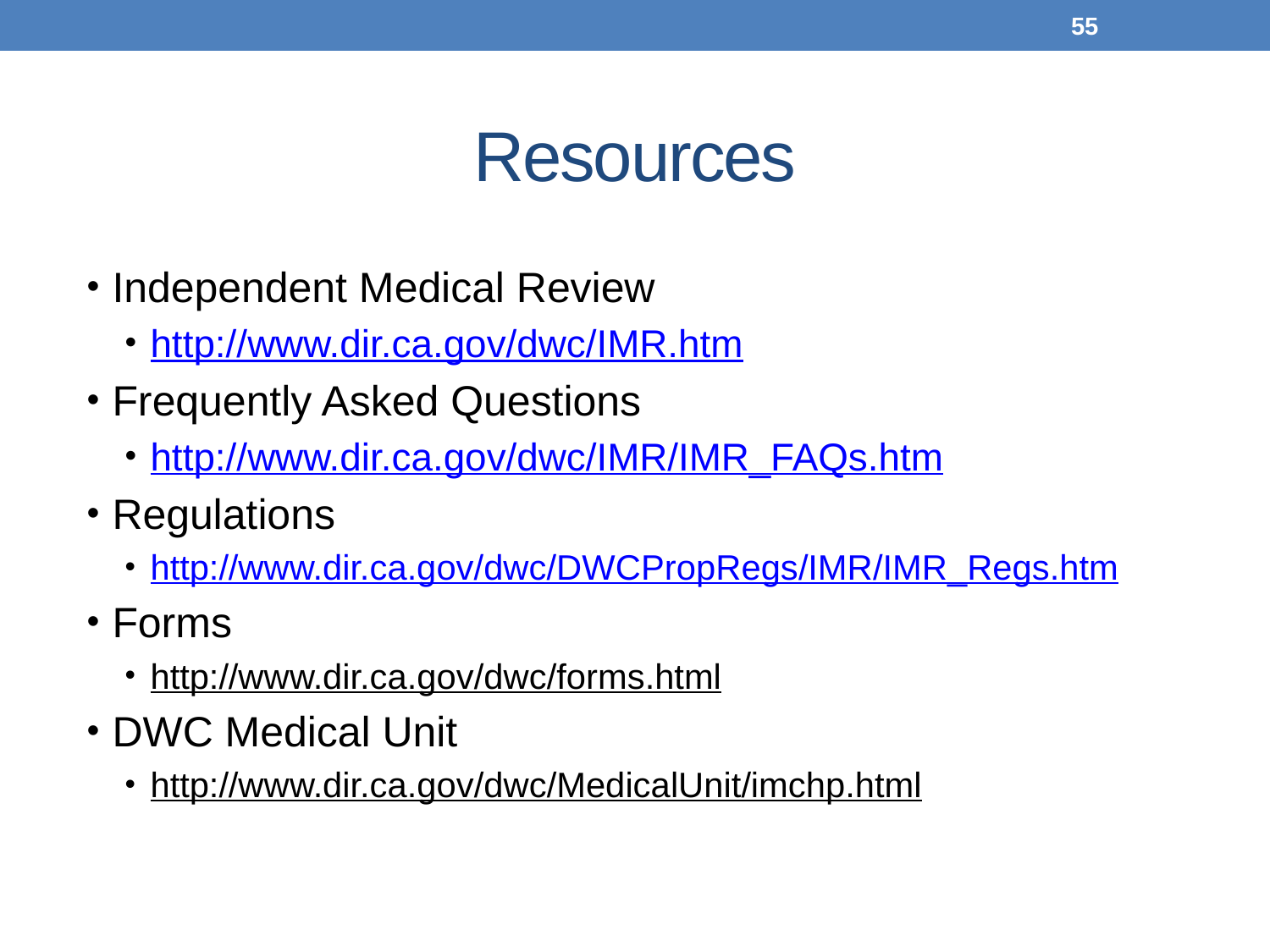

55
# Resources
Independent Medical Review
http://www.dir.ca.gov/dwc/IMR.htm
Frequently Asked Questions
http://www.dir.ca.gov/dwc/IMR/IMR_FAQs.htm
Regulations
http://www.dir.ca.gov/dwc/DWCPropRegs/IMR/IMR_Regs.htm
Forms
http://www.dir.ca.gov/dwc/forms.html
DWC Medical Unit
http://www.dir.ca.gov/dwc/MedicalUnit/imchp.html